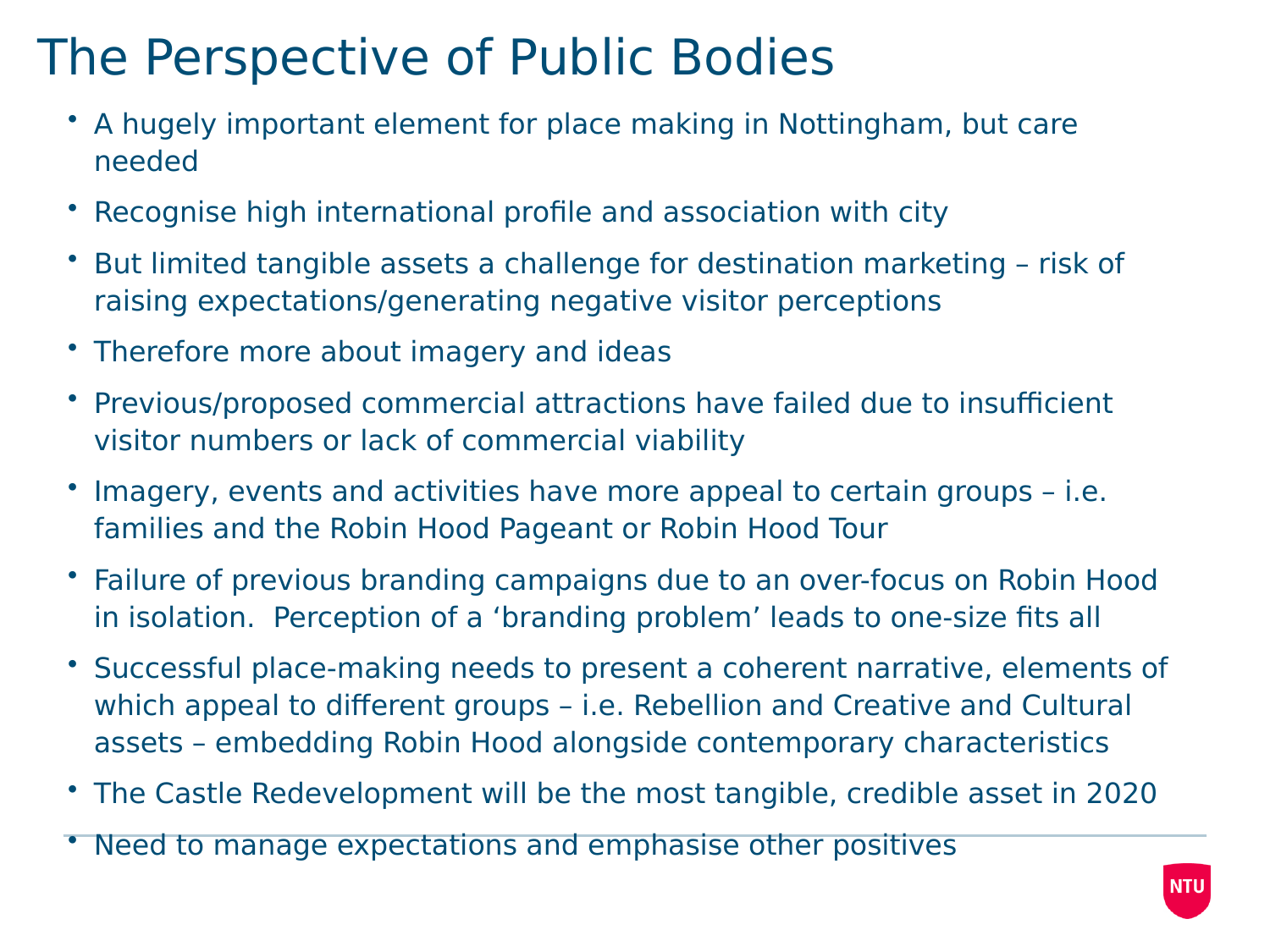

# The Perspective of Public Bodies
A hugely important element for place making in Nottingham, but care needed
Recognise high international profile and association with city
But limited tangible assets a challenge for destination marketing – risk of raising expectations/generating negative visitor perceptions
Therefore more about imagery and ideas
Previous/proposed commercial attractions have failed due to insufficient visitor numbers or lack of commercial viability
Imagery, events and activities have more appeal to certain groups – i.e. families and the Robin Hood Pageant or Robin Hood Tour
Failure of previous branding campaigns due to an over-focus on Robin Hood in isolation.  Perception of a ‘branding problem’ leads to one-size fits all
Successful place-making needs to present a coherent narrative, elements of which appeal to different groups – i.e. Rebellion and Creative and Cultural assets – embedding Robin Hood alongside contemporary characteristics
The Castle Redevelopment will be the most tangible, credible asset in 2020
Need to manage expectations and emphasise other positives